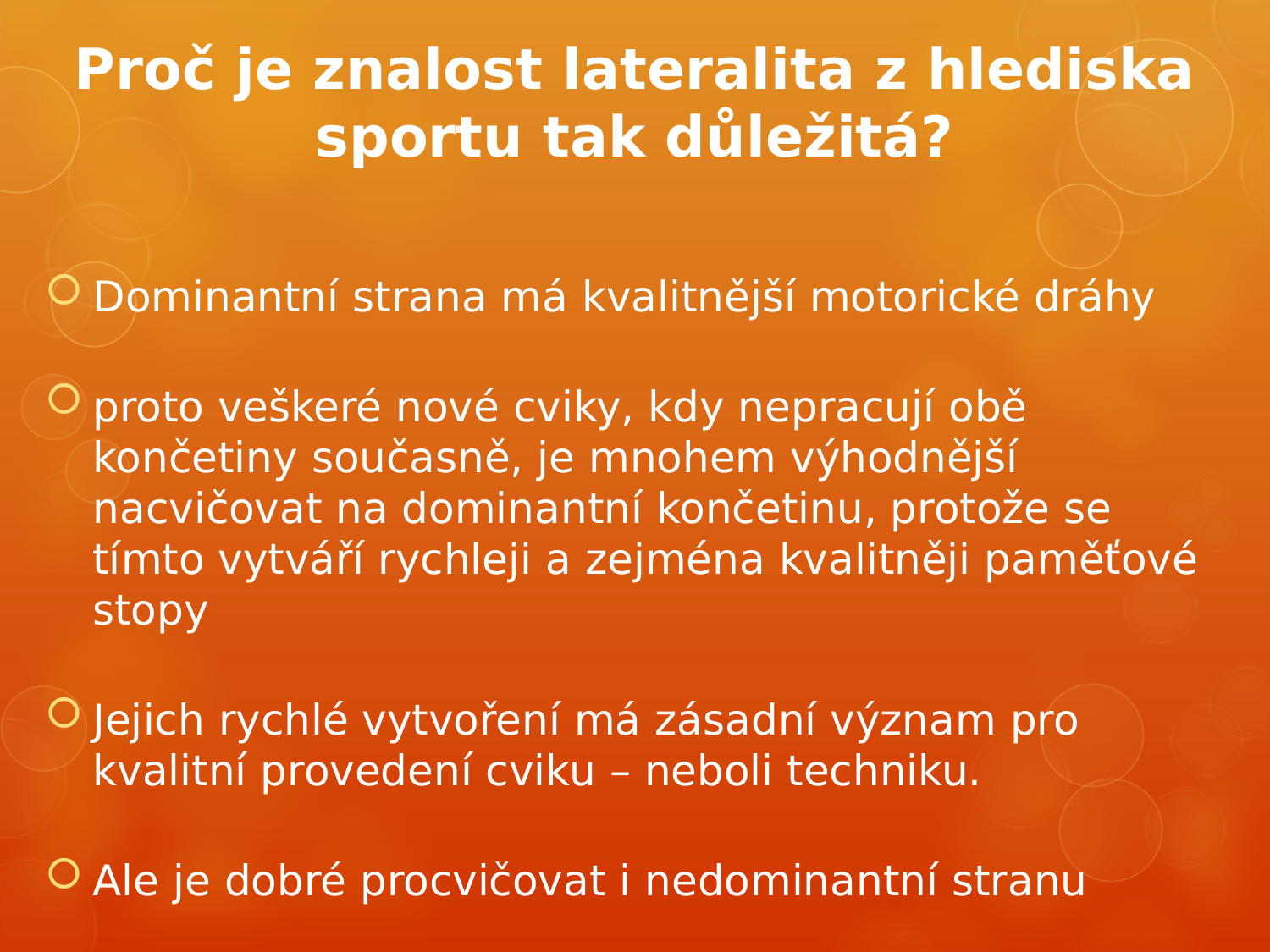

# Proč je znalost lateralita z hlediska sportu tak důležitá?
Dominantní strana má kvalitnější motorické dráhy

proto veškeré nové cviky, kdy nepracují obě končetiny současně, je mnohem výhodnější nacvičovat na dominantní končetinu, protože se tímto vytváří rychleji a zejména kvalitněji paměťové stopy

Jejich rychlé vytvoření má zásadní význam pro kvalitní provedení cviku – neboli techniku.

Ale je dobré procvičovat i nedominantní stranu